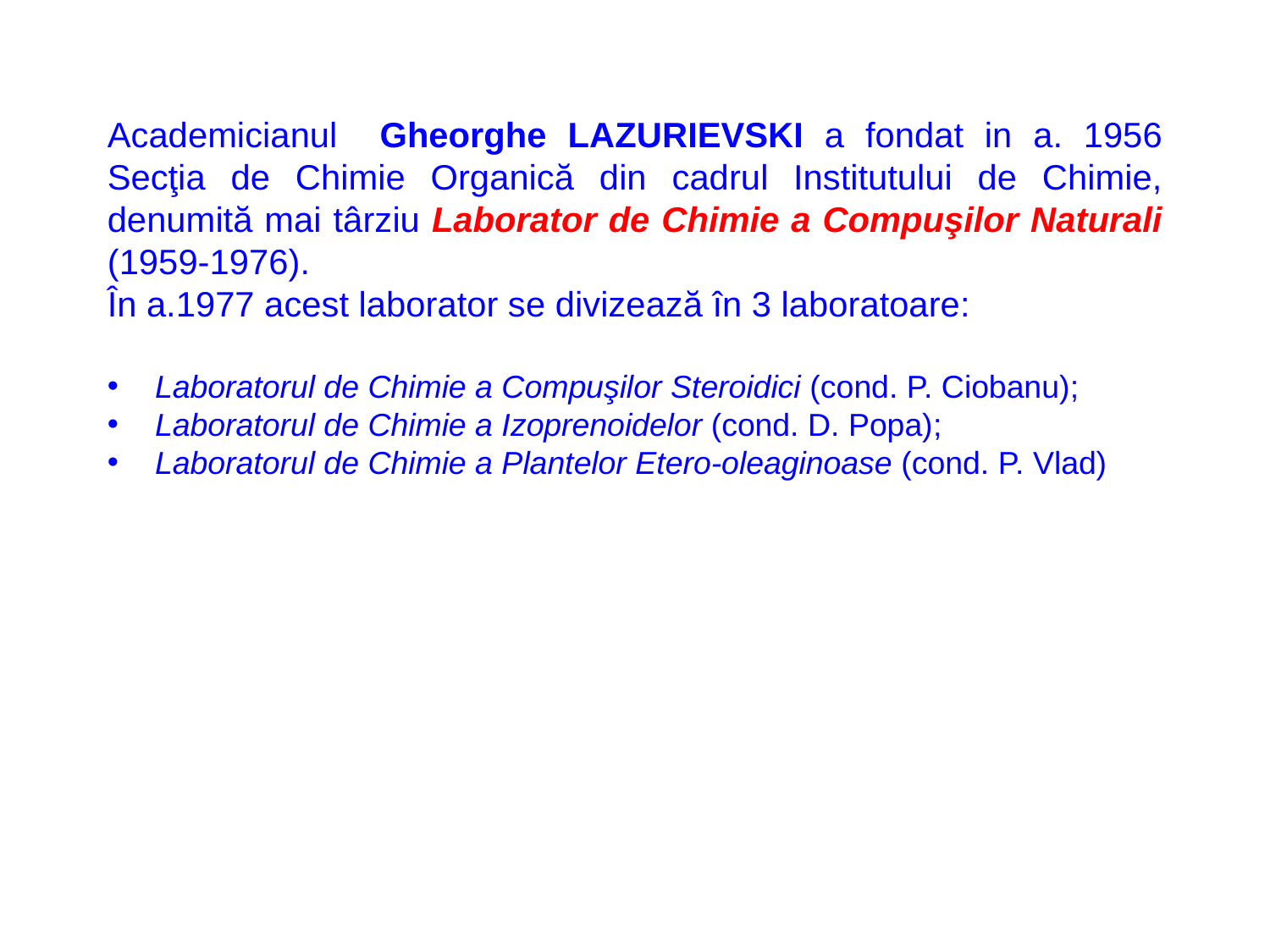

Academicianul  Gheorghe LAZURIEVSKI a fondat in a. 1956 Secţia de Chimie Organică din cadrul Institutului de Chimie, denumită mai târziu Laborator de Chimie a Compuşilor Naturali (1959-1976).
În a.1977 acest laborator se divizează în 3 laboratoare:

Laboratorul de Chimie a Compuşilor Steroidici (cond. P. Ciobanu);
Laboratorul de Chimie a Izoprenoidelor (cond. D. Popa);
Laboratorul de Chimie a Plantelor Etero-oleaginoase (cond. P. Vlad)